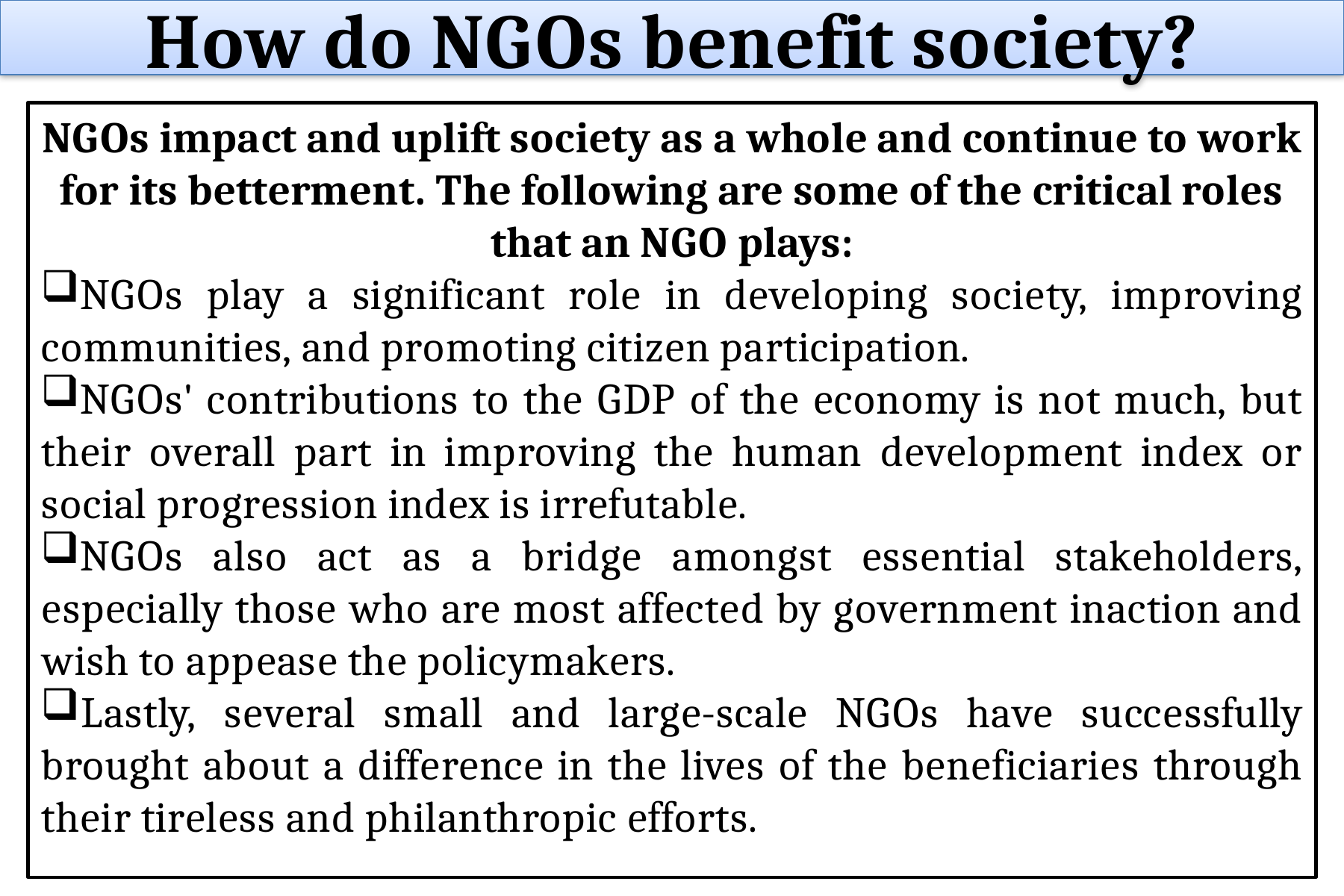

How do NGOs benefit society?
NGOs impact and uplift society as a whole and continue to work for its betterment. The following are some of the critical roles that an NGO plays:
NGOs play a significant role in developing society, improving communities, and promoting citizen participation.
NGOs' contributions to the GDP of the economy is not much, but their overall part in improving the human development index or social progression index is irrefutable.
NGOs also act as a bridge amongst essential stakeholders, especially those who are most affected by government inaction and wish to appease the policymakers.
Lastly, several small and large-scale NGOs have successfully brought about a difference in the lives of the beneficiaries through their tireless and philanthropic efforts.